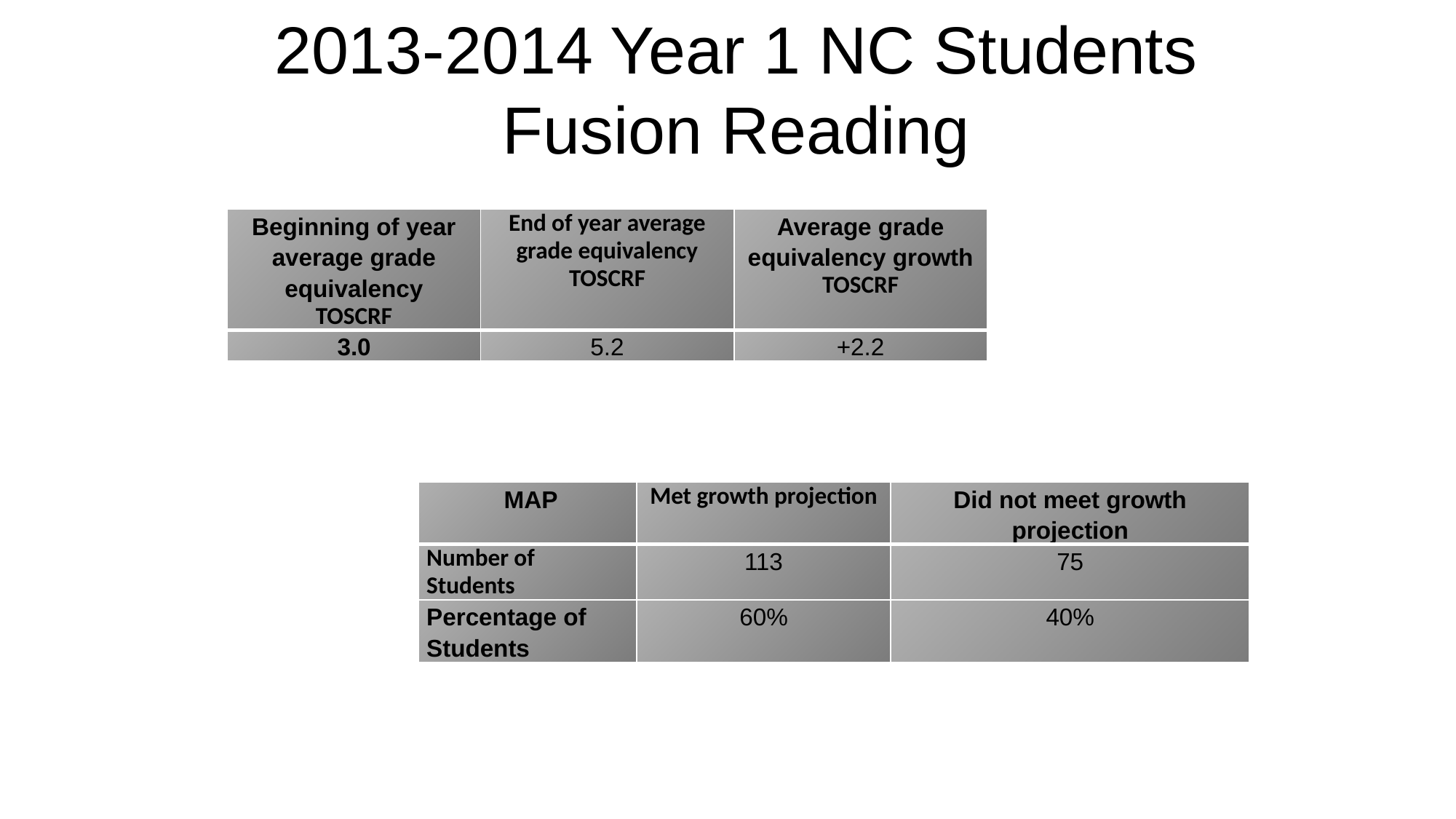

2013-2014 Year 1 NC Students
Fusion Reading
| Beginning of year average grade equivalency TOSCRF | End of year average grade equivalency TOSCRF | Average grade equivalency growth TOSCRF |
| --- | --- | --- |
| 3.0 | 5.2 | +2.2 |
| MAP | Met growth projection | Did not meet growth projection |
| --- | --- | --- |
| Number of Students | 113 | 75 |
| Percentage of Students | 60% | 40% |